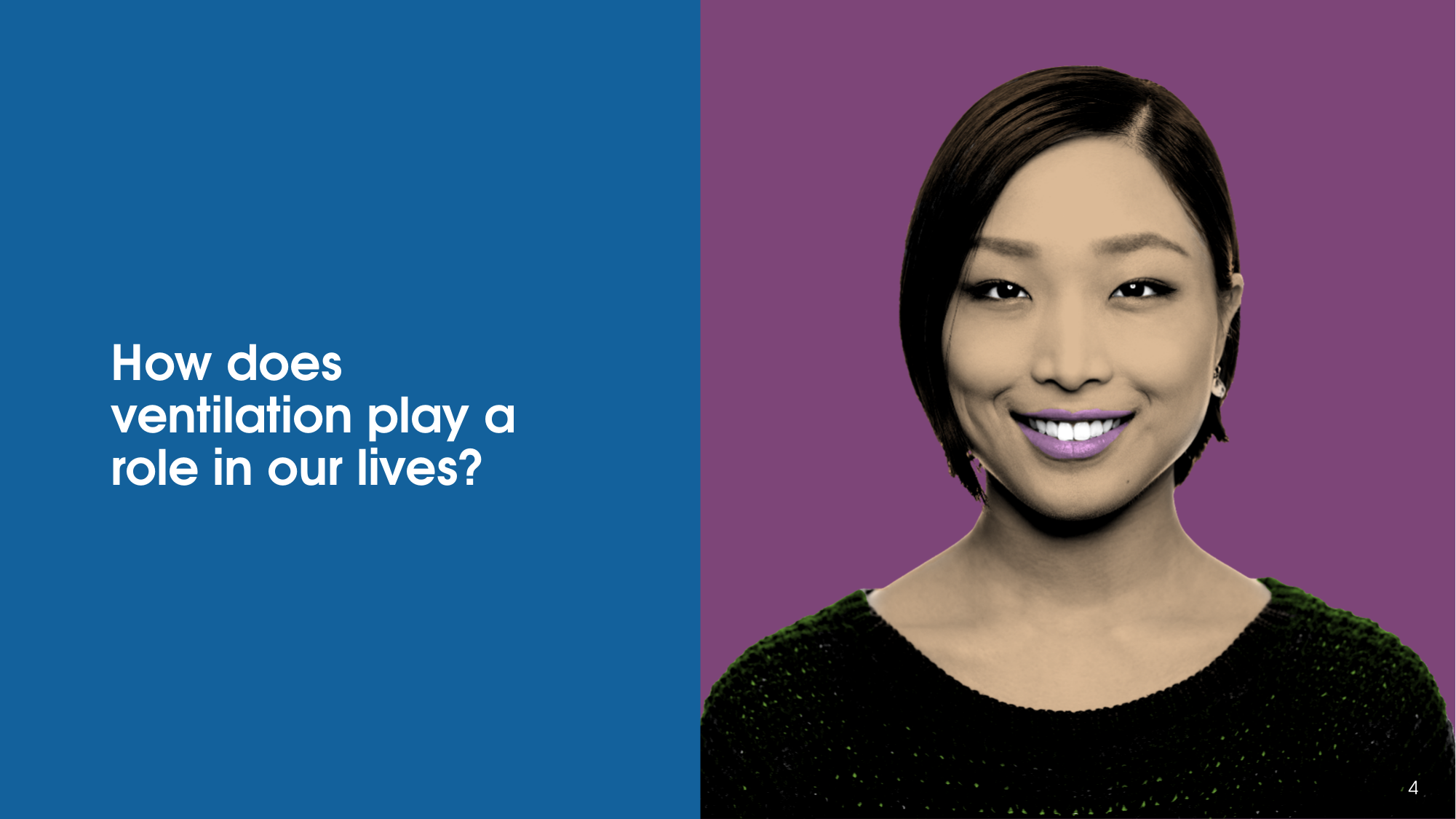

# How does ventilation play a role in our lives?
4